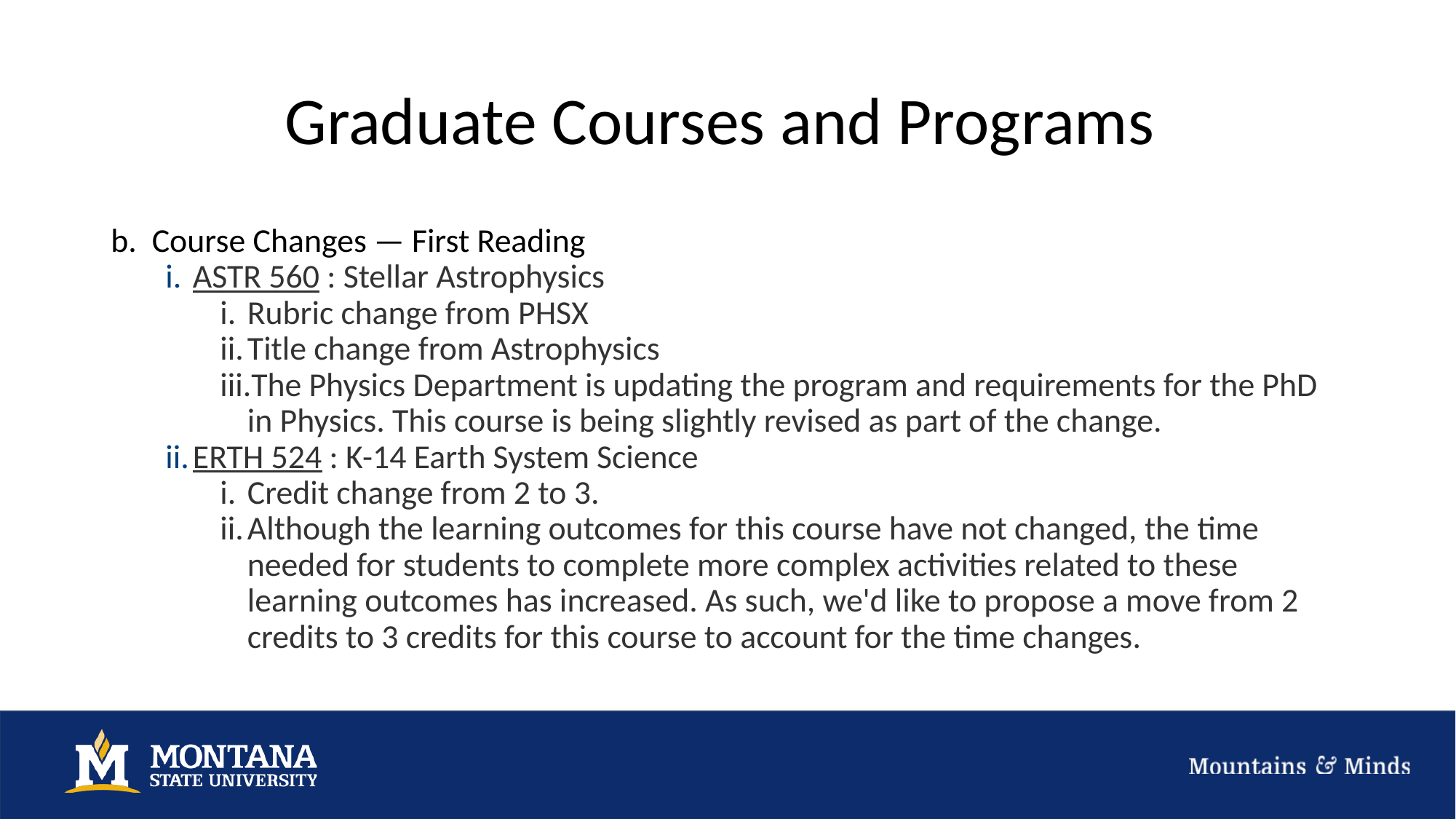

# Graduate Courses and Programs
Course Changes — First Reading
ASTR 560 : Stellar Astrophysics
Rubric change from PHSX
Title change from Astrophysics
The Physics Department is updating the program and requirements for the PhD in Physics. This course is being slightly revised as part of the change.
ERTH 524 : K-14 Earth System Science
Credit change from 2 to 3.
Although the learning outcomes for this course have not changed, the time needed for students to complete more complex activities related to these learning outcomes has increased. As such, we'd like to propose a move from 2 credits to 3 credits for this course to account for the time changes.